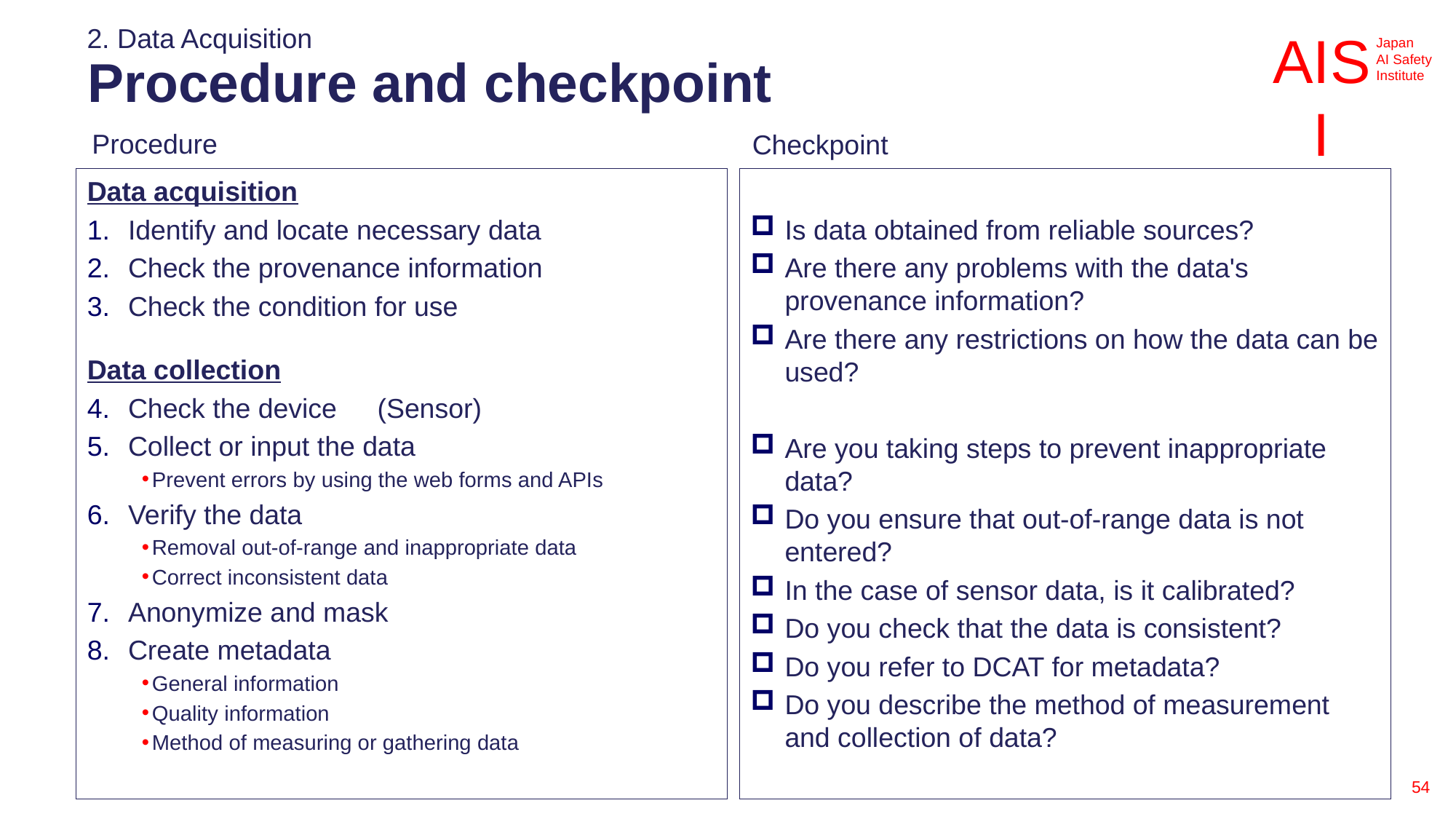

2. Data Acquisition
# Procedure and checkpoint
Data acquisition
Identify and locate necessary data
Check the provenance information
Check the condition for use

Data collection
Check the device　(Sensor)
Collect or input the data
Prevent errors by using the web forms and APIs
Verify the data
Removal out-of-range and inappropriate data
Correct inconsistent data
Anonymize and mask
Create metadata
General information
Quality information
Method of measuring or gathering data

Is data obtained from reliable sources?
Are there any problems with the data's provenance information?
Are there any restrictions on how the data can be used?

Are you taking steps to prevent inappropriate data?
Do you ensure that out-of-range data is not entered?
In the case of sensor data, is it calibrated?
Do you check that the data is consistent?
Do you refer to DCAT for metadata?
Do you describe the method of measurement and collection of data?

54